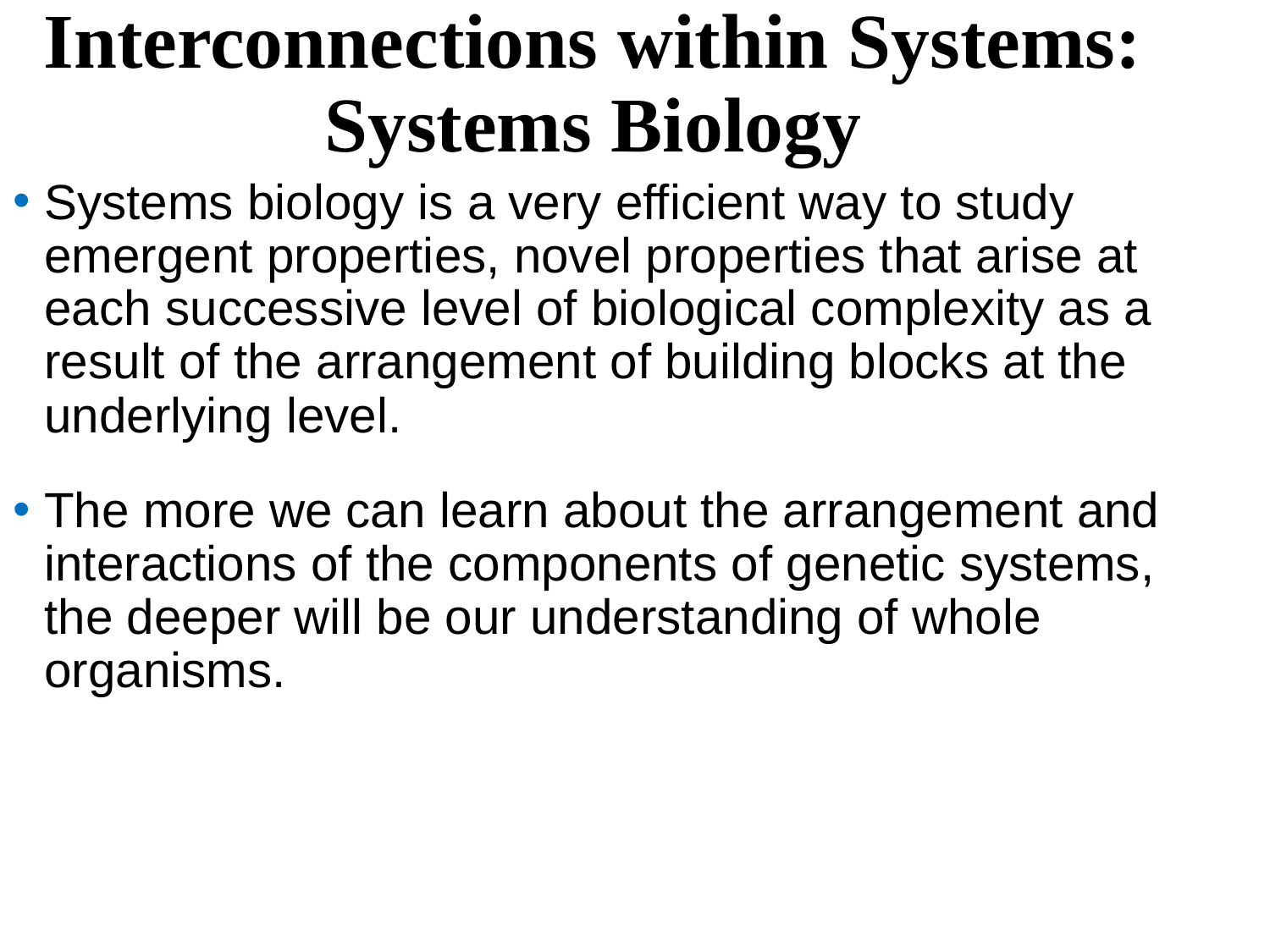

Interconnections within Systems: Systems Biology
Systems biology is a very efficient way to study emergent properties, novel properties that arise at each successive level of biological complexity as a result of the arrangement of building blocks at the underlying level.
The more we can learn about the arrangement and interactions of the components of genetic systems, the deeper will be our understanding of whole organisms.